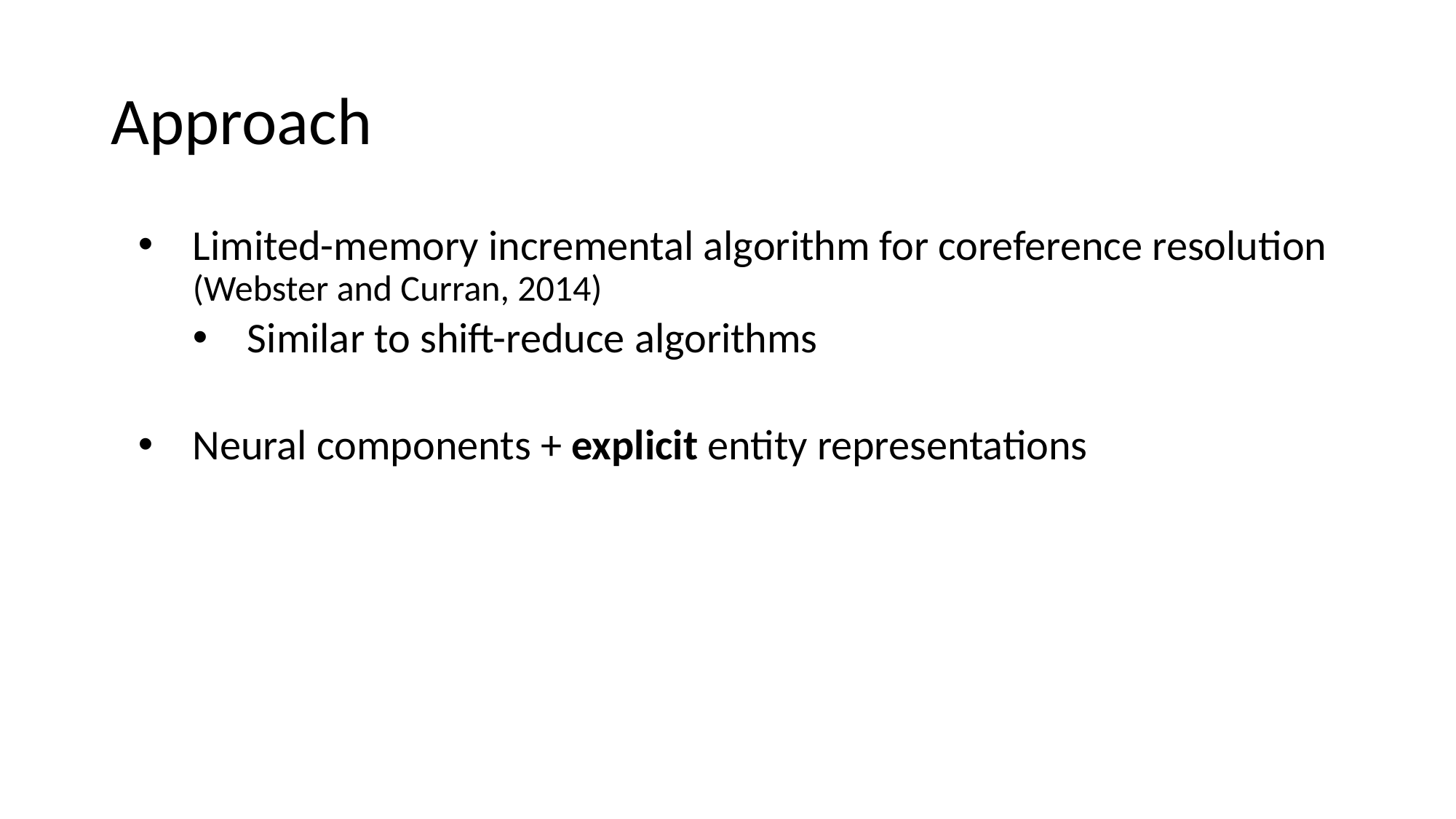

# Approach
Limited-memory incremental algorithm for coreference resolution (Webster and Curran, 2014)
Similar to shift-reduce algorithms
Neural components + explicit entity representations